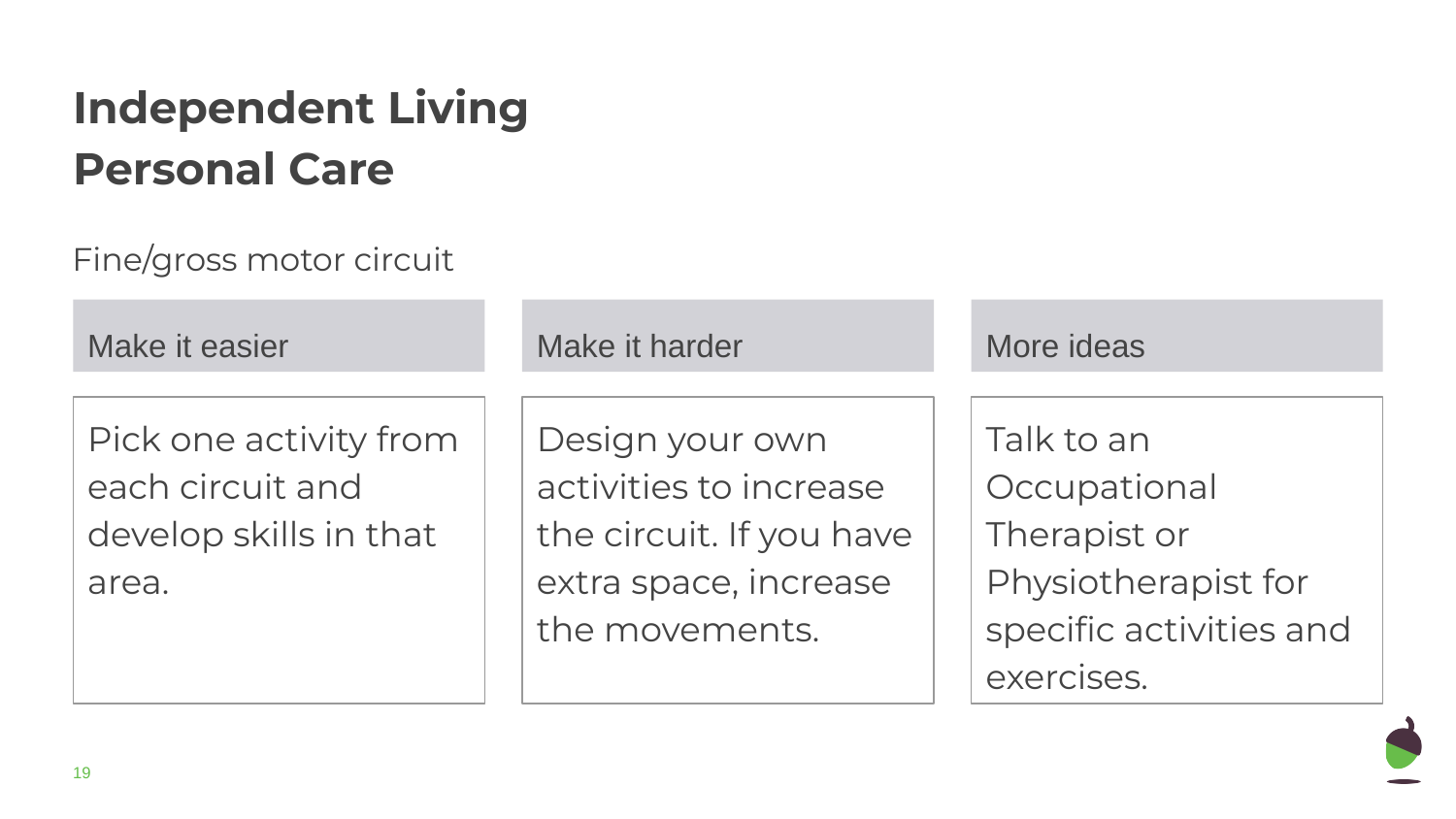

# Independent Living Personal Care

Fine/gross motor circuit
Make it easier
Make it harder
More ideas
Pick one activity from each circuit and develop skills in that area.
Design your own activities to increase the circuit. If you have extra space, increase the movements.
Talk to an Occupational Therapist or Physiotherapist for specific activities and exercises.
19